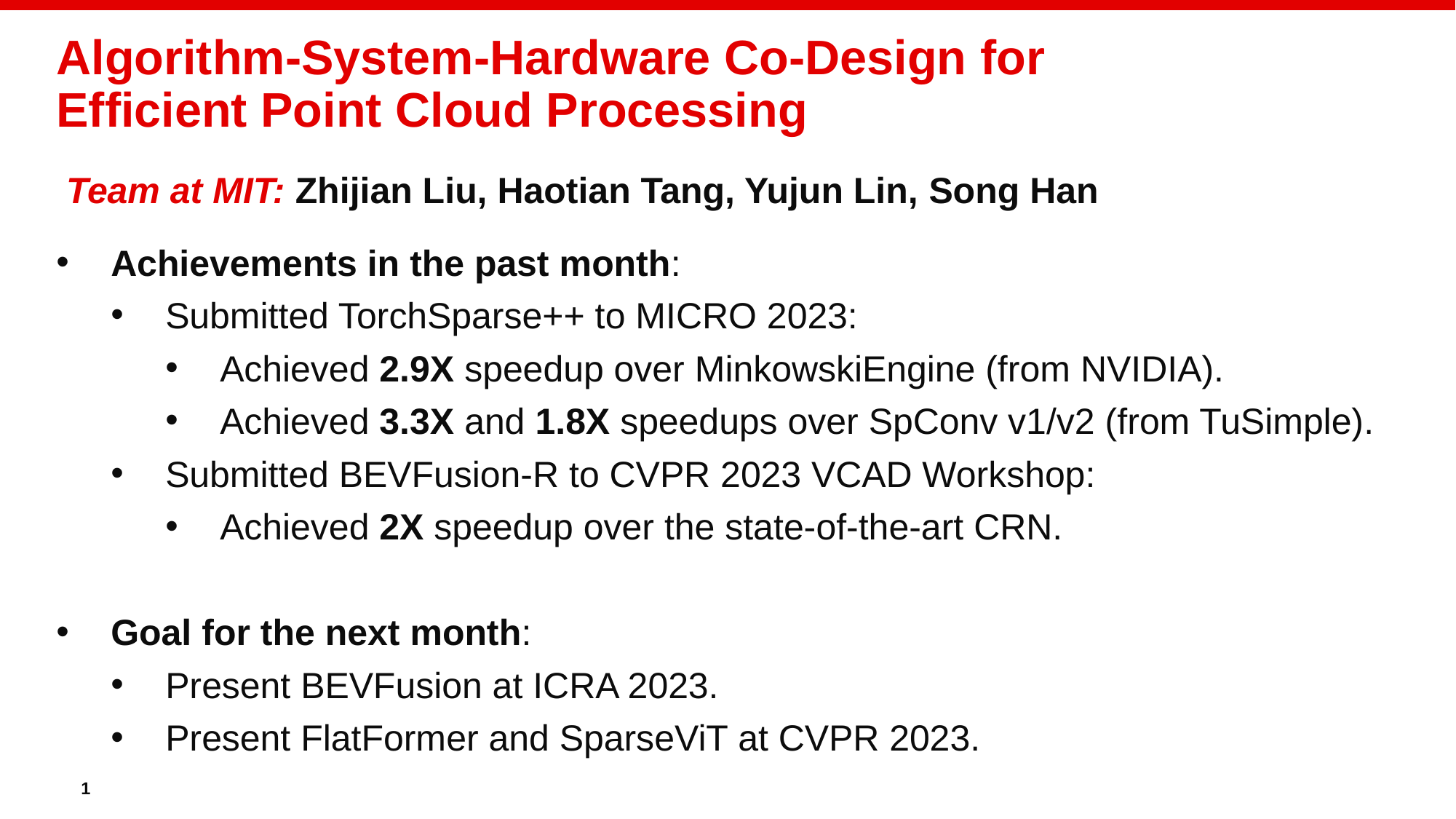

# Algorithm-System-Hardware Co-Design for Efficient Point Cloud Processing
			 Team at MIT: Zhijian Liu, Haotian Tang, Yujun Lin, Song Han
Achievements in the past month:
Submitted TorchSparse++ to MICRO 2023:
Achieved 2.9X speedup over MinkowskiEngine (from NVIDIA).
Achieved 3.3X and 1.8X speedups over SpConv v1/v2 (from TuSimple).
Submitted BEVFusion-R to CVPR 2023 VCAD Workshop:
Achieved 2X speedup over the state-of-the-art CRN.

Goal for the next month:
Present BEVFusion at ICRA 2023.
Present FlatFormer and SparseViT at CVPR 2023.
1